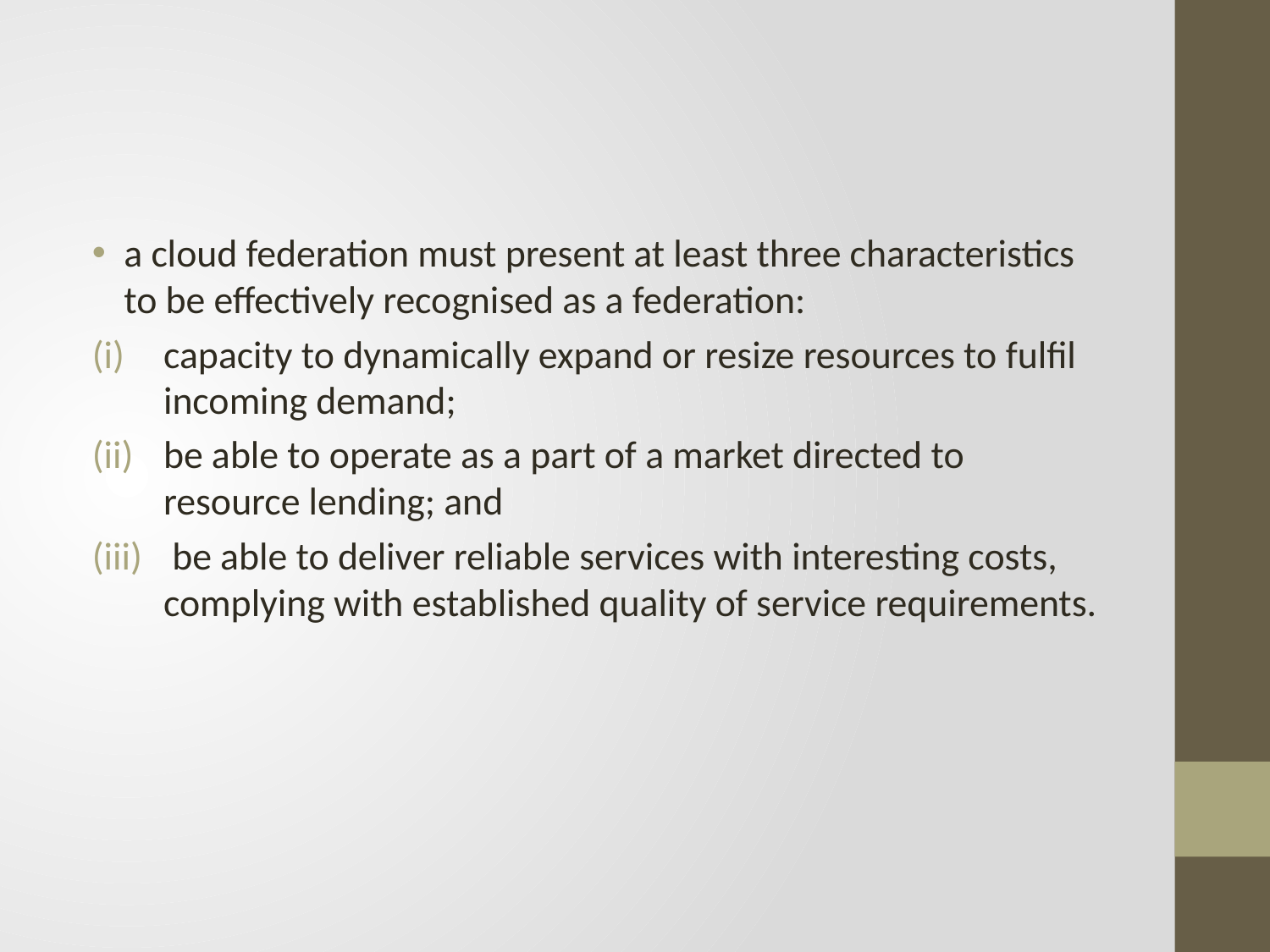

#
a cloud federation must present at least three characteristics to be effectively recognised as a federation:
capacity to dynamically expand or resize resources to fulfil incoming demand;
be able to operate as a part of a market directed to resource lending; and
 be able to deliver reliable services with interesting costs, complying with established quality of service requirements.